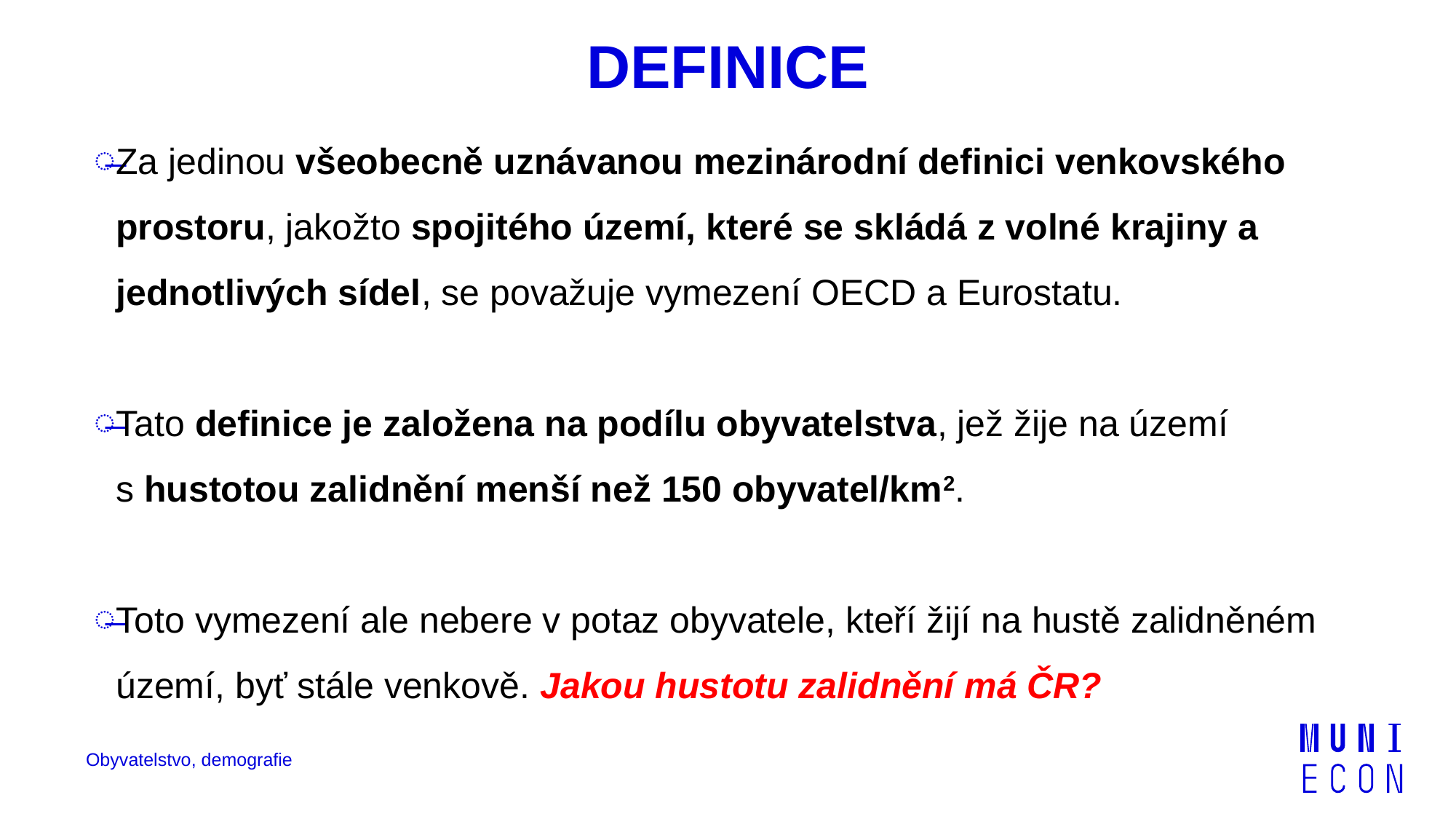

# DEFINICE
Za jedinou všeobecně uznávanou mezinárodní definici venkovského prostoru, jakožto spojitého území, které se skládá z volné krajiny a jednotlivých sídel, se považuje vymezení OECD a Eurostatu.

Tato definice je založena na podílu obyvatelstva, jež žije na území s hustotou zalidnění menší než 150 obyvatel/km2.

Toto vymezení ale nebere v potaz obyvatele, kteří žijí na hustě zalidněném území, byť stále venkově. Jakou hustotu zalidnění má ČR?
Obyvatelstvo, demografie